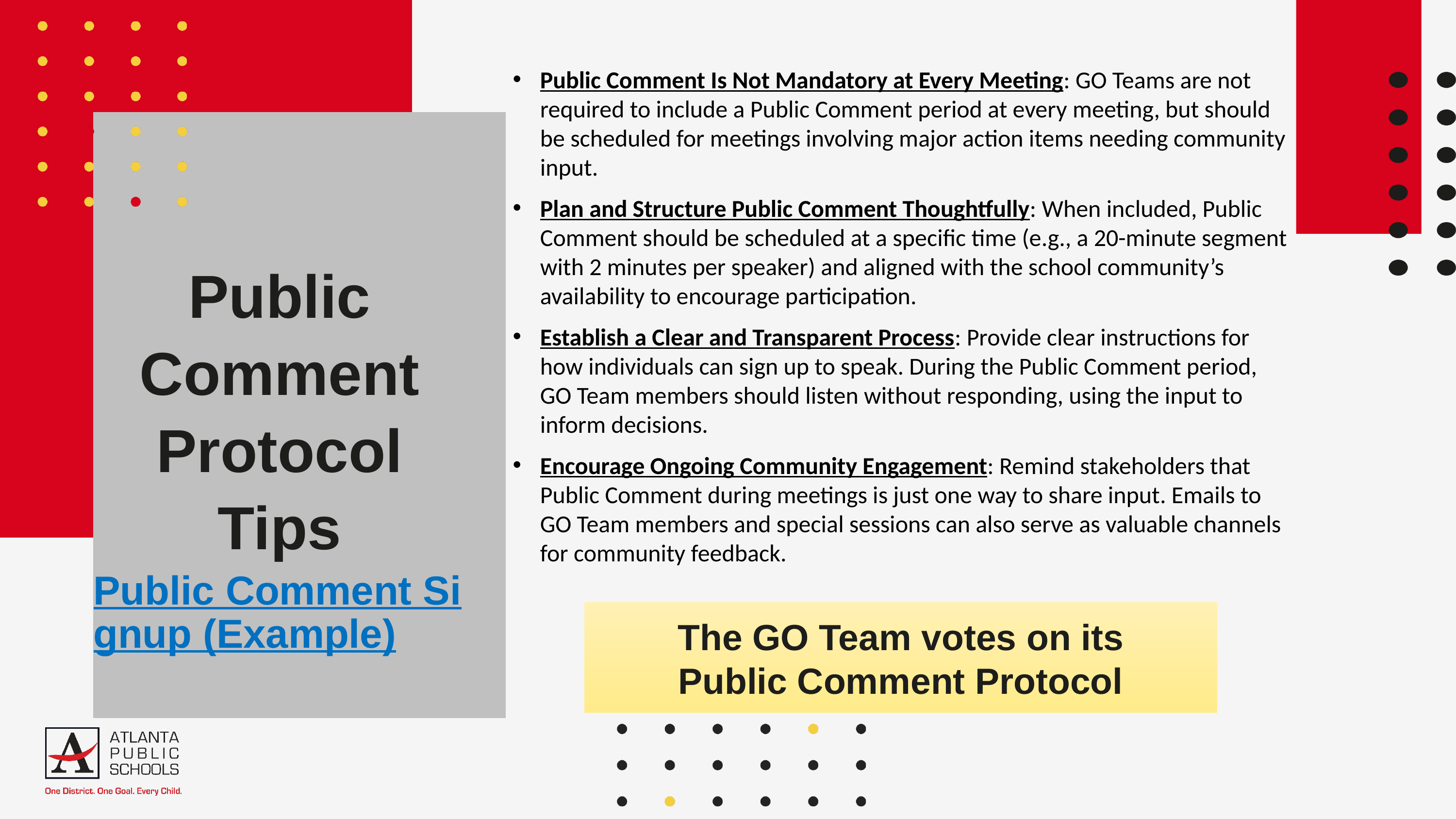

Public Comment Is Not Mandatory at Every Meeting: GO Teams are not required to include a Public Comment period at every meeting, but should be scheduled for meetings involving major action items needing community input.
Plan and Structure Public Comment Thoughtfully: When included, Public Comment should be scheduled at a specific time (e.g., a 20-minute segment with 2 minutes per speaker) and aligned with the school community’s availability to encourage participation.
Establish a Clear and Transparent Process: Provide clear instructions for how individuals can sign up to speak. During the Public Comment period, GO Team members should listen without responding, using the input to inform decisions.
Encourage Ongoing Community Engagement: Remind stakeholders that Public Comment during meetings is just one way to share input. Emails to GO Team members and special sessions can also serve as valuable channels for community feedback.

Public Comment Protocol Tips
Public Comment Signup (Example)
The GO Team votes on its
Public Comment Protocol